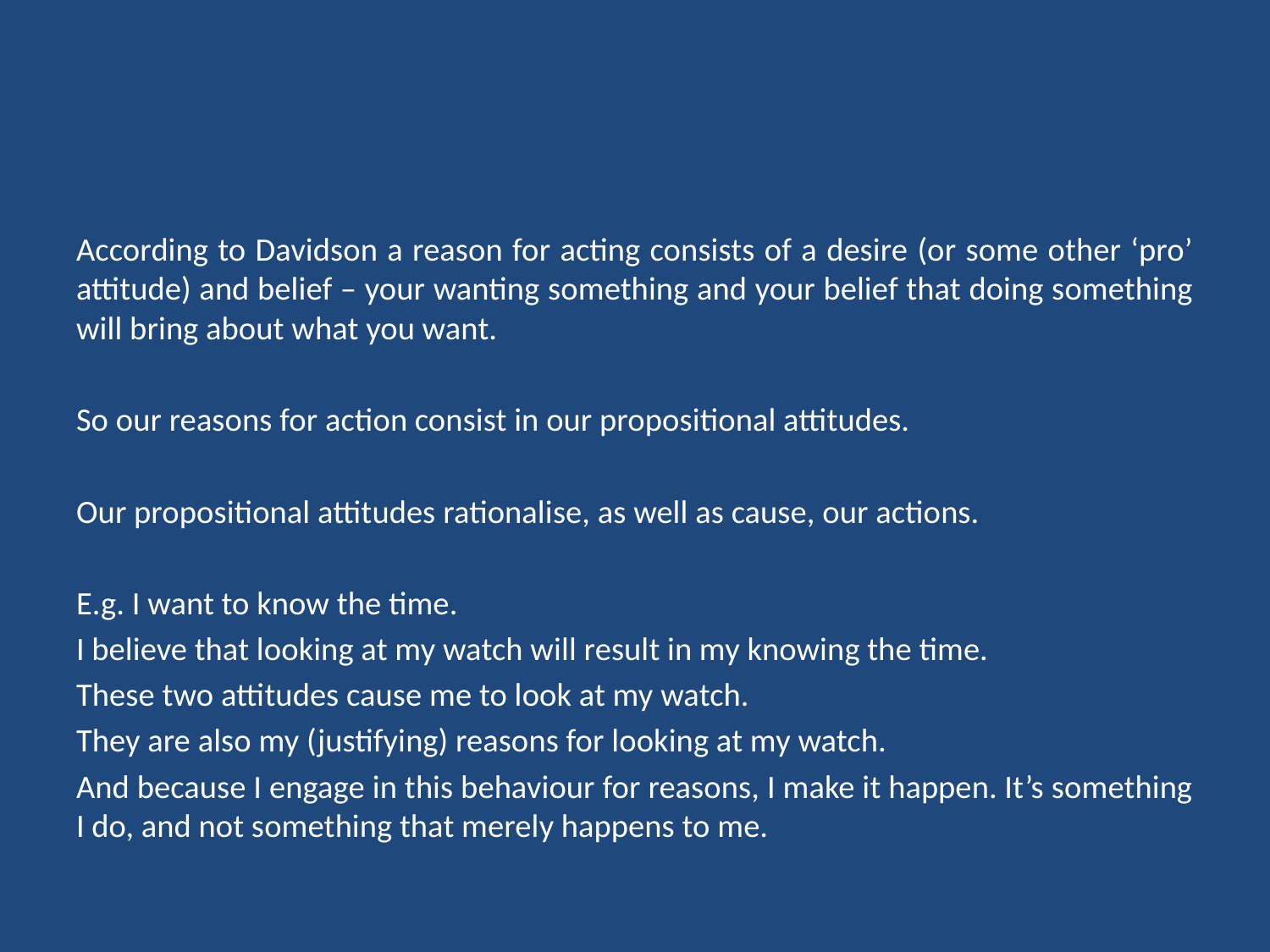

#
According to Davidson a reason for acting consists of a desire (or some other ‘pro’ attitude) and belief – your wanting something and your belief that doing something will bring about what you want.

So our reasons for action consist in our propositional attitudes.

Our propositional attitudes rationalise, as well as cause, our actions.

E.g. I want to know the time.
I believe that looking at my watch will result in my knowing the time.
These two attitudes cause me to look at my watch.
They are also my (justifying) reasons for looking at my watch.
And because I engage in this behaviour for reasons, I make it happen. It’s something I do, and not something that merely happens to me.